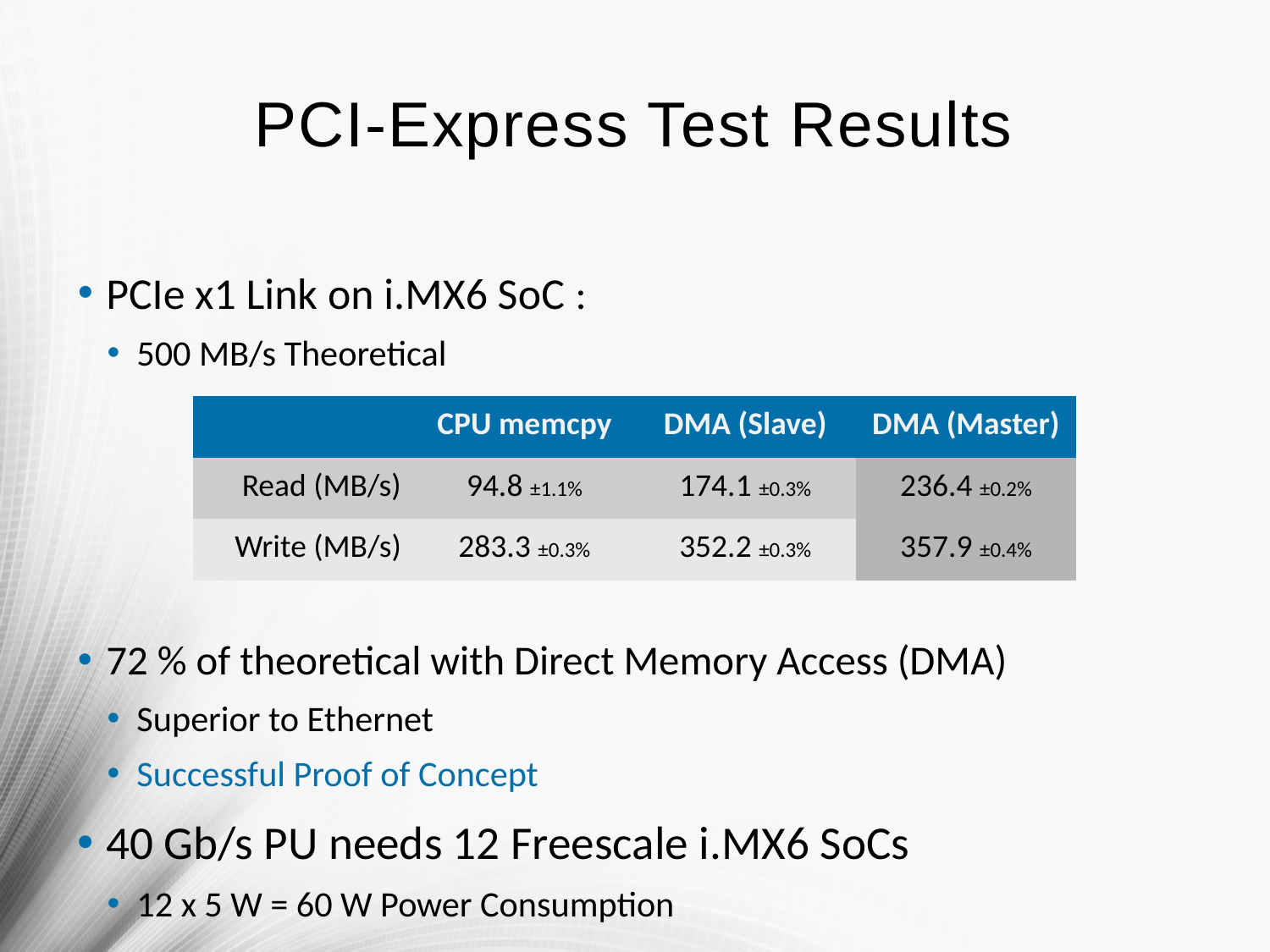

# PCI-Express Test Results
PCIe x1 Link on i.MX6 SoC :
500 MB/s Theoretical

72 % of theoretical with Direct Memory Access (DMA)
Superior to Ethernet
Successful Proof of Concept
40 Gb/s PU needs 12 Freescale i.MX6 SoCs
12 x 5 W = 60 W Power Consumption

|  | CPU memcpy | DMA (Slave) | DMA (Master) |
| --- | --- | --- | --- |
| Read (MB/s) | 94.8 ±1.1% | 174.1 ±0.3% | 236.4 ±0.2% |
| Write (MB/s) | 283.3 ±0.3% | 352.2 ±0.3% | 357.9 ±0.4% |